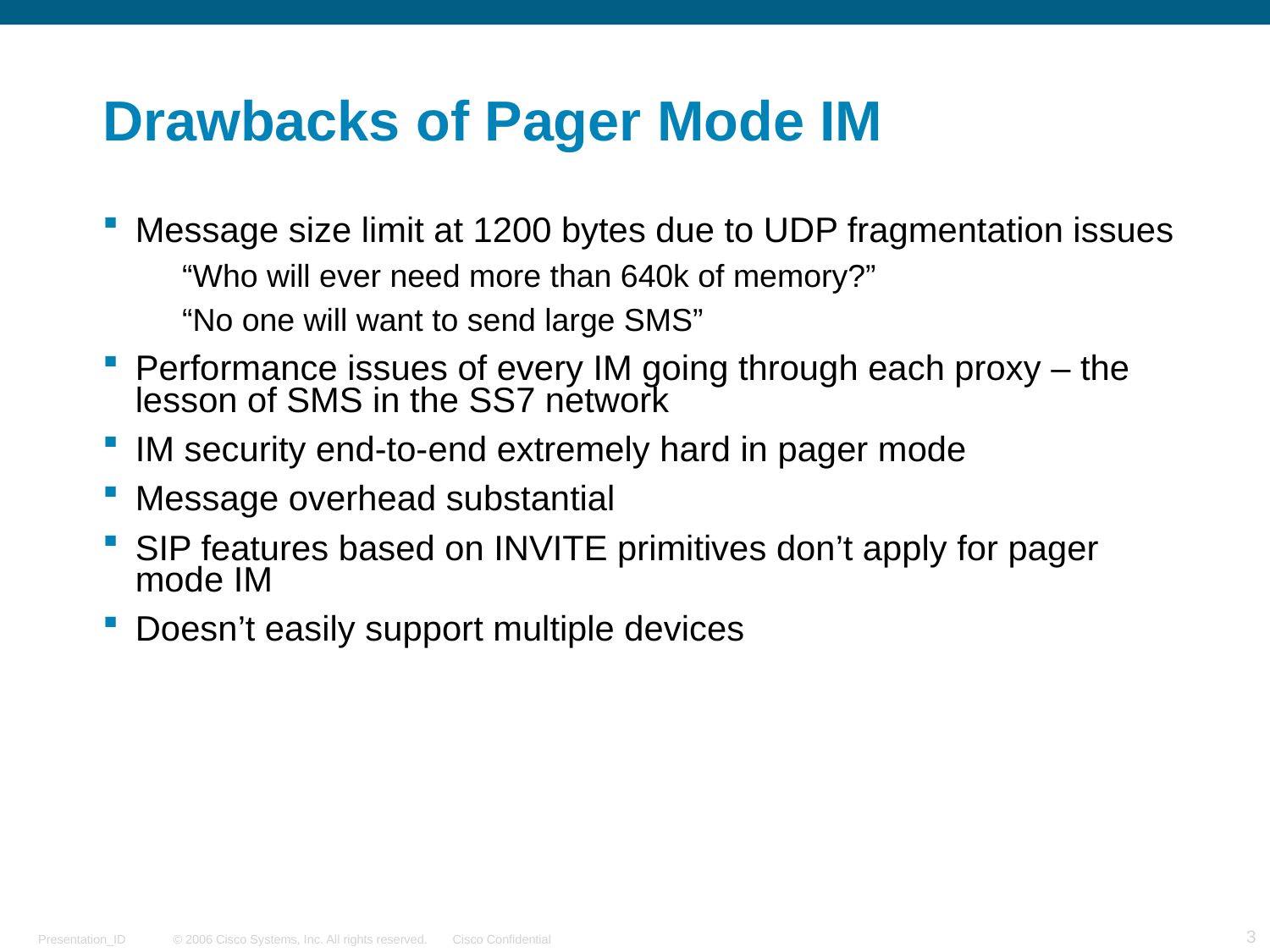

# Drawbacks of Pager Mode IM
Message size limit at 1200 bytes due to UDP fragmentation issues
“Who will ever need more than 640k of memory?”
“No one will want to send large SMS”
Performance issues of every IM going through each proxy – the lesson of SMS in the SS7 network
IM security end-to-end extremely hard in pager mode
Message overhead substantial
SIP features based on INVITE primitives don’t apply for pager mode IM
Doesn’t easily support multiple devices